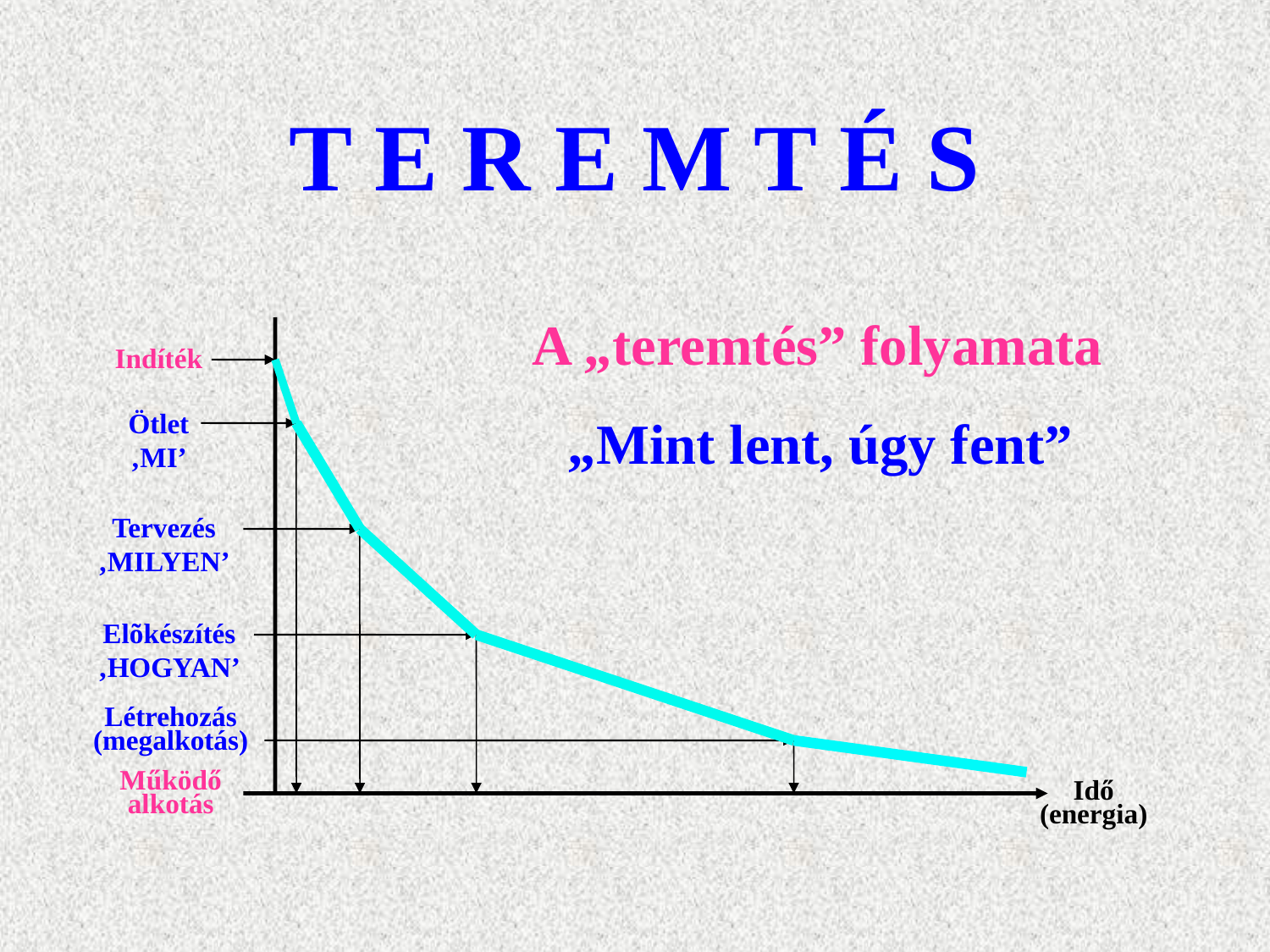

# T E R E M T É S
A „teremtés” folyamata

Indíték

Ötlet
‚MI’
„Mint lent, úgy fent”

Tervezés
‚MILYEN’

Elõkészítés
‚HOGYAN’

Létrehozás
(megalkotás)

Működő alkotás
Idő
(energia)